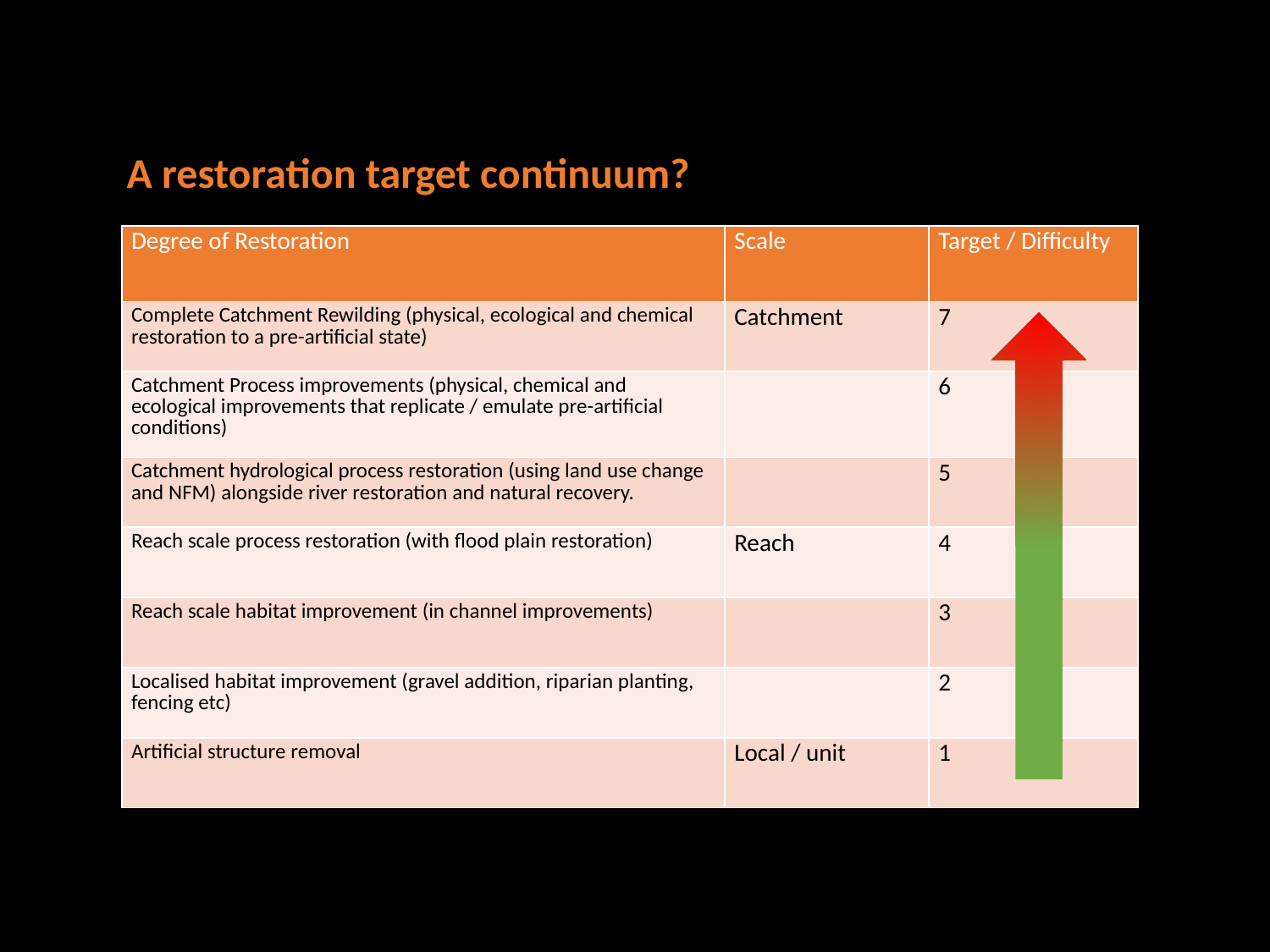

A restoration target continuum?
| Degree of Restoration | Scale | Target / Difficulty |
| --- | --- | --- |
| Complete Catchment Rewilding (physical, ecological and chemical restoration to a pre-artificial state) | Catchment | 7 |
| Catchment Process improvements (physical, chemical and ecological improvements that replicate / emulate pre-artificial conditions) |  | 6 |
| Catchment hydrological process restoration (using land use change and NFM) alongside river restoration and natural recovery. |  | 5 |
| Reach scale process restoration (with flood plain restoration) | Reach | 4 |
| Reach scale habitat improvement (in channel improvements) |  | 3 |
| Localised habitat improvement (gravel addition, riparian planting, fencing etc) |  | 2 |
| Artificial structure removal | Local / unit | 1 |